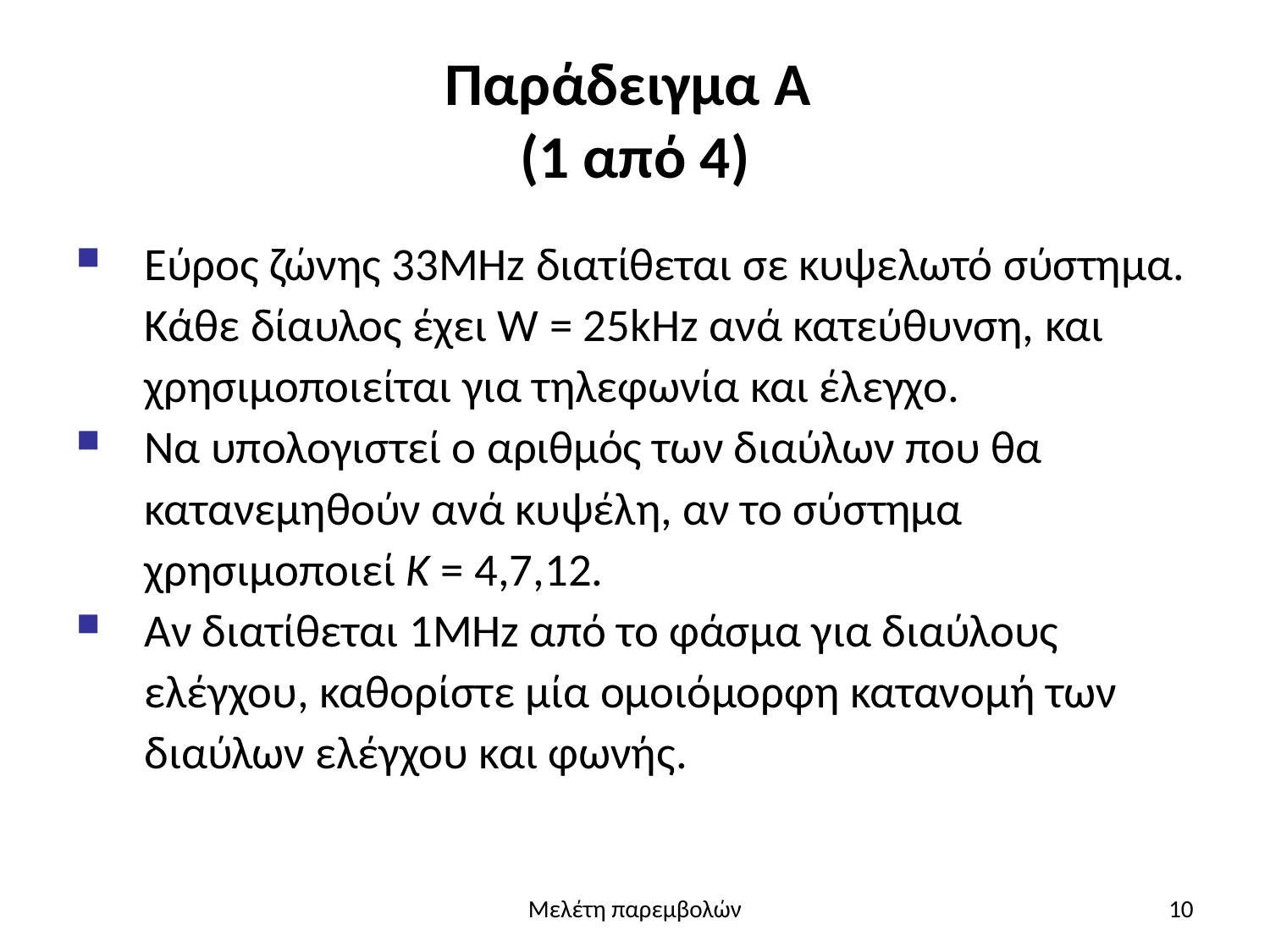

# Παράδειγμα Α (1 από 4)
Εύρος ζώνης 33MHz διατίθεται σε κυψελωτό σύστημα. Κάθε δίαυλος έχει W = 25kHz ανά κατεύθυνση, και χρησιμοποιείται για τηλεφωνία και έλεγχο.
Να υπολογιστεί ο αριθμός των διαύλων που θα κατανεμηθούν ανά κυψέλη, αν το σύστημα χρησιμοποιεί Κ = 4,7,12.
Αν διατίθεται 1MHz από το φάσμα για διαύλους ελέγχου, καθορίστε μία ομοιόμορφη κατανομή των διαύλων ελέγχου και φωνής.
Μελέτη παρεμβολών
10